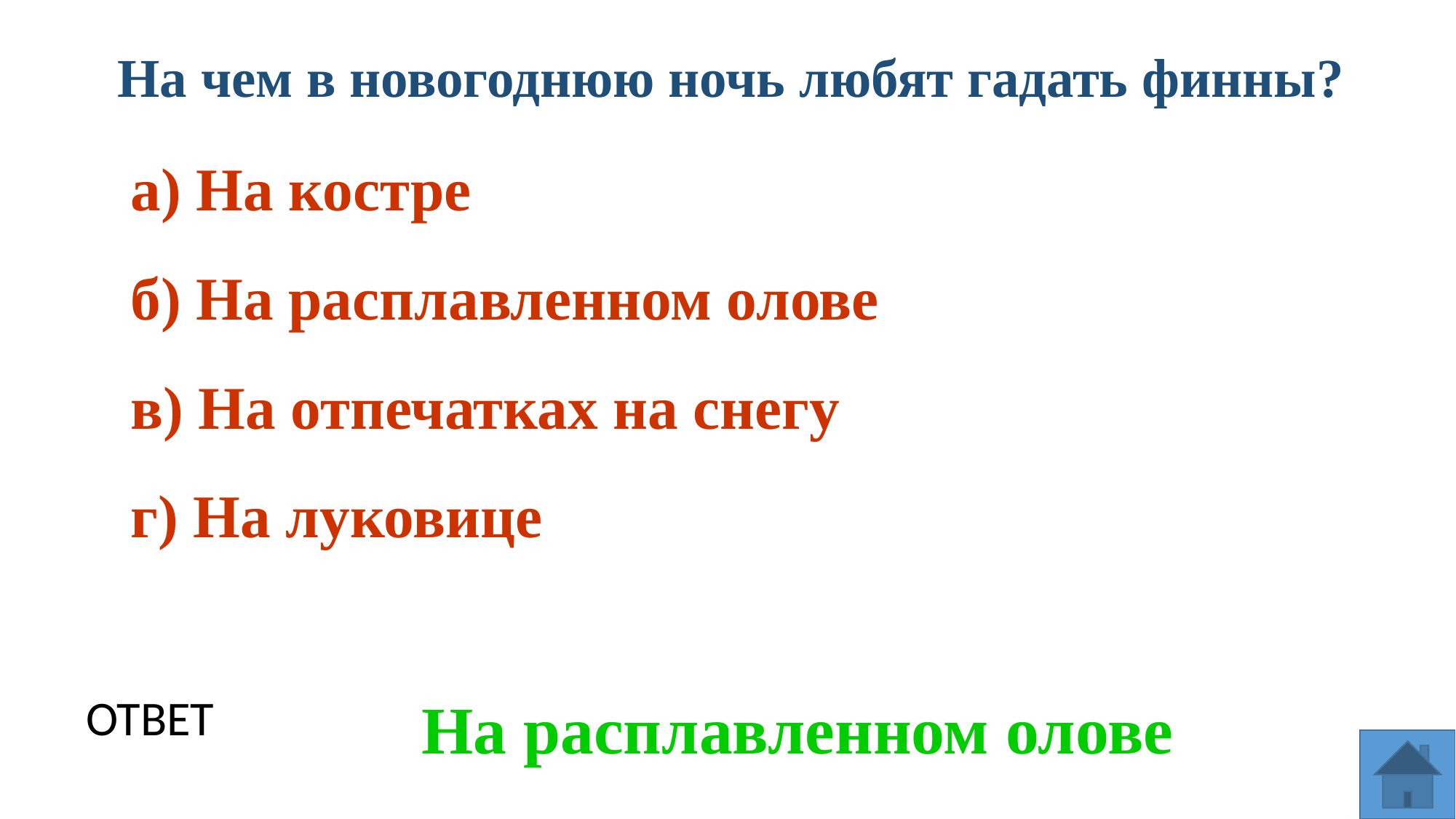

На чем в новогоднюю ночь любят гадать финны?
а) На костре
б) На расплавленном олове
в) На отпечатках на снегу
г) На луковице
На расплавленном олове
ОТВЕТ